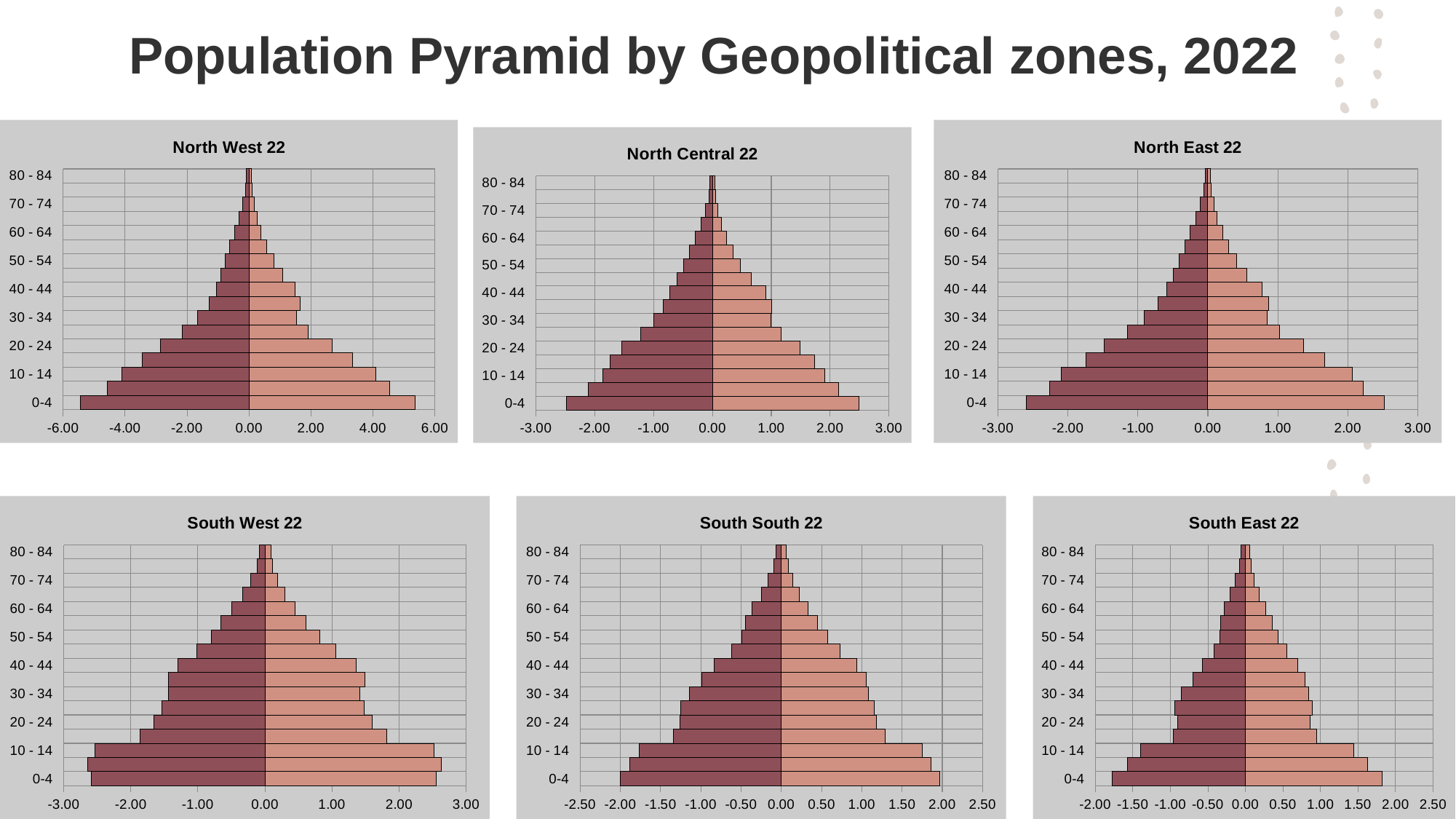

# Population Pyramid by Geopolitical zones, 2022

### Chart: North East 22

| Category | MALE | FEMALE |
|---|---|---|
| 0-4 | -2.598386 | 2.524709 |
| 5-9 | -2.263043 | 2.224031 |
| 10 - 14 | -2.095811 | 2.068171 |
| 15 - 19 | -1.738137 | 1.666537 |
| 20 - 24 | -1.481597 | 1.370235 |
| 25 - 29 | -1.151264 | 1.024174 |
| 30 - 34 | -0.907821 | 0.846637 |
| 35 - 39 | -0.717379 | 0.868588 |
| 40 - 44 | -0.587508 | 0.770255 |
| 45 - 49 | -0.499035 | 0.556704 |
| 50 - 54 | -0.413026 | 0.410737 |
| 55 - 59 | -0.330471 | 0.295256 |
| 60 - 64 | -0.251224 | 0.208314 |
| 65 - 69 | -0.166936 | 0.134947 |
| 70 - 74 | -0.10436 | 0.08381 |
| 75 - 79 | -0.056227 | 0.048582 |
| 80 - 84 | -0.040151 | 0.037809 |

### Chart: North West 22

| Category | MALE | FEMALE |
|---|---|---|
| 0-4 | -5.446416 | 5.354254 |
| 5-9 | -4.575097 | 4.544815 |
| 10 - 14 | -4.1136 | 4.10214 |
| 15 - 19 | -3.43703 | 3.350519 |
| 20 - 24 | -2.867524 | 2.687476 |
| 25 - 29 | -2.156039 | 1.907548 |
| 30 - 34 | -1.660706 | 1.54493 |
| 35 - 39 | -1.282907 | 1.647921 |
| 40 - 44 | -1.045233 | 1.485395 |
| 45 - 49 | -0.919479 | 1.077025 |
| 50 - 54 | -0.774999 | 0.794247 |
| 55 - 59 | -0.616509 | 0.563211 |
| 60 - 64 | -0.471559 | 0.394673 |
| 65 - 69 | -0.324175 | 0.259214 |
| 70 - 74 | -0.208087 | 0.162176 |
| 75 - 79 | -0.11239 | 0.091619 |
| 80 - 84 | -0.082653 | 0.073233 |

### Chart: North Central 22

| Category | MALE | FEMALE |
|---|---|---|
| 0-4 | -2.474633 | 2.484867 |
| 5-9 | -2.104971 | 2.144594 |
| 10 - 14 | -1.863449 | 1.91202 |
| 15 - 19 | -1.733474 | 1.730648 |
| 20 - 24 | -1.535505 | 1.49362 |
| 25 - 29 | -1.223251 | 1.166937 |
| 30 - 34 | -0.998849 | 0.99098 |
| 35 - 39 | -0.841837 | 1.011112 |
| 40 - 44 | -0.731244 | 0.908778 |
| 45 - 49 | -0.604484 | 0.658069 |
| 50 - 54 | -0.48956 | 0.480544 |
| 55 - 59 | -0.386393 | 0.345395 |
| 60 - 64 | -0.290747 | 0.24252 |
| 65 - 69 | -0.187483 | 0.155643 |
| 70 - 74 | -0.113771 | 0.095968 |
| 75 - 79 | -0.061914 | 0.058868 |
| 80 - 84 | -0.04447 | 0.046619 |

### Chart: South South 22

| Category | MALE | FEMALE |
|---|---|---|
| 0-4 | -2.000399 | 1.964252 |
| 5-9 | -1.884791 | 1.862967 |
| 10 - 14 | -1.769475 | 1.753116 |
| 15 - 19 | -1.340611 | 1.287497 |
| 20 - 24 | -1.258745 | 1.177544 |
| 25 - 29 | -1.248983 | 1.151251 |
| 30 - 34 | -1.140439 | 1.08505 |
| 35 - 39 | -0.989478 | 1.052026 |
| 40 - 44 | -0.833473 | 0.93438 |
| 45 - 49 | -0.62218 | 0.72953 |
| 50 - 54 | -0.494364 | 0.575227 |
| 55 - 59 | -0.443933 | 0.446861 |
| 60 - 64 | -0.361108 | 0.334392 |
| 65 - 69 | -0.248922 | 0.220094 |
| 70 - 74 | -0.161705 | 0.139471 |
| 75 - 79 | -0.091168 | 0.083406 |
| 80 - 84 | -0.064127 | 0.062024 |

### Chart: South East 22

| Category | MALE | FEMALE |
|---|---|---|
| 0-4 | -1.776788 | 1.818762 |
| 5-9 | -1.570408 | 1.623274 |
| 10 - 14 | -1.394695 | 1.446827 |
| 15 - 19 | -0.95788 | 0.946496 |
| 20 - 24 | -0.903675 | 0.864827 |
| 25 - 29 | -0.937427 | 0.890067 |
| 30 - 34 | -0.856636 | 0.846669 |
| 35 - 39 | -0.701787 | 0.794247 |
| 40 - 44 | -0.574831 | 0.700941 |
| 45 - 49 | -0.419564 | 0.54972 |
| 50 - 54 | -0.336727 | 0.438955 |
| 55 - 59 | -0.326897 | 0.35463 |
| 60 - 64 | -0.279066 | 0.273282 |
| 65 - 69 | -0.200323 | 0.183788 |
| 70 - 74 | -0.134952 | 0.119407 |
| 75 - 79 | -0.078059 | 0.073113 |
| 80 - 84 | -0.057517 | 0.056281 |

### Chart: South West 22

| Category | MALE | FEMALE |
|---|---|---|
| 0-4 | -2.593735 | 2.558827 |
| 5-9 | -2.647873 | 2.625153 |
| 10 - 14 | -2.538701 | 2.519901 |
| 15 - 19 | -1.856762 | 1.815775 |
| 20 - 24 | -1.654027 | 1.598723 |
| 25 - 29 | -1.54049 | 1.48115 |
| 30 - 34 | -1.440568 | 1.410979 |
| 35 - 39 | -1.435983 | 1.490673 |
| 40 - 44 | -1.29617 | 1.363246 |
| 45 - 49 | -1.010459 | 1.054 |
| 50 - 54 | -0.801679 | 0.818588 |
| 55 - 59 | -0.652784 | 0.61145 |
| 60 - 64 | -0.500113 | 0.447355 |
| 65 - 69 | -0.332582 | 0.297791 |
| 70 - 74 | -0.209529 | 0.190505 |
| 75 - 79 | -0.115678 | 0.114284 |
| 80 - 84 | -0.07933 | 0.087123 |